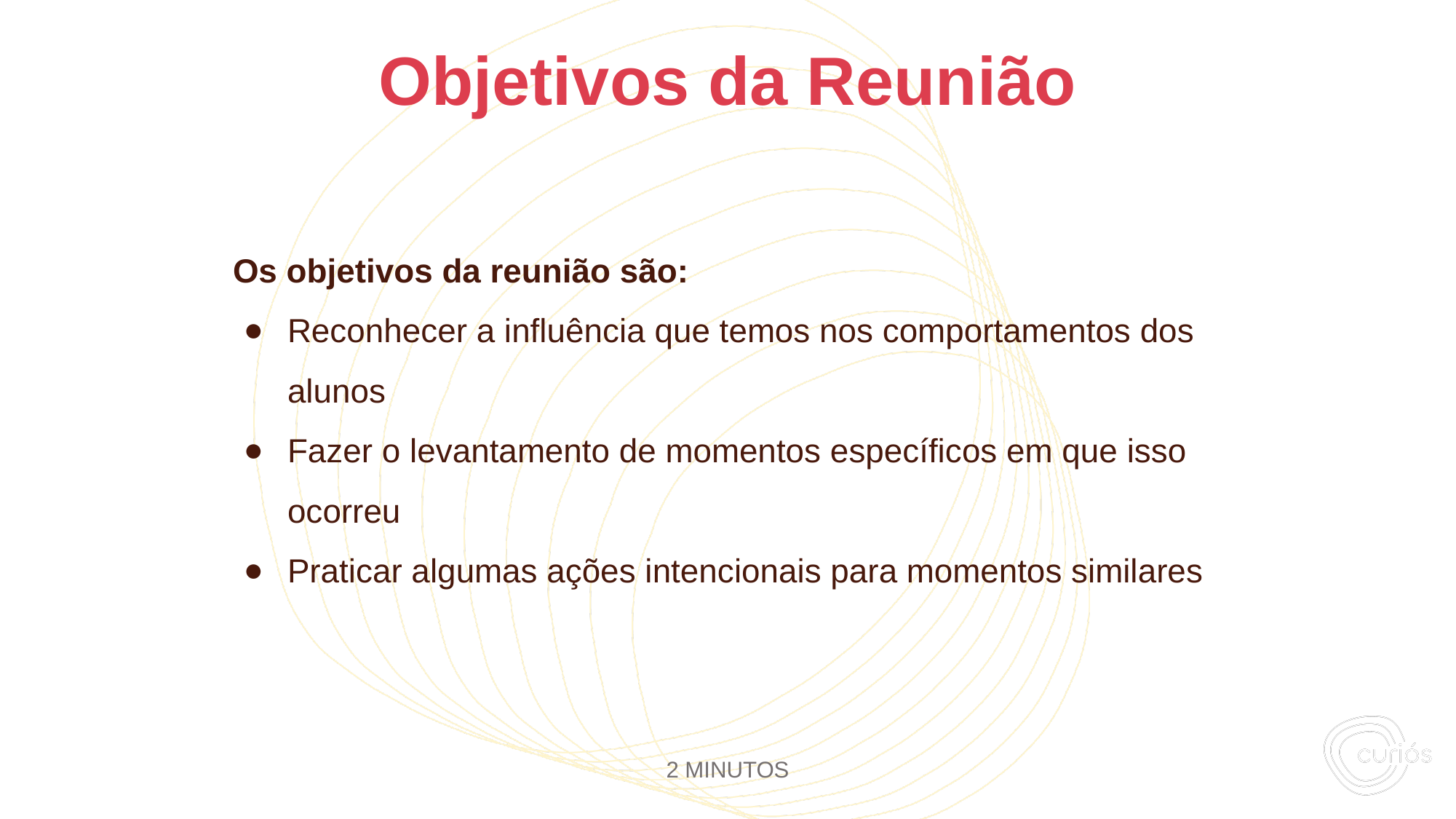

Os objetivos da reunião são:
Reconhecer a influência que temos nos comportamentos dos alunos
Fazer o levantamento de momentos específicos em que isso ocorreu
Praticar algumas ações intencionais para momentos similares
# Objetivos da Reunião
2 MINUTOS